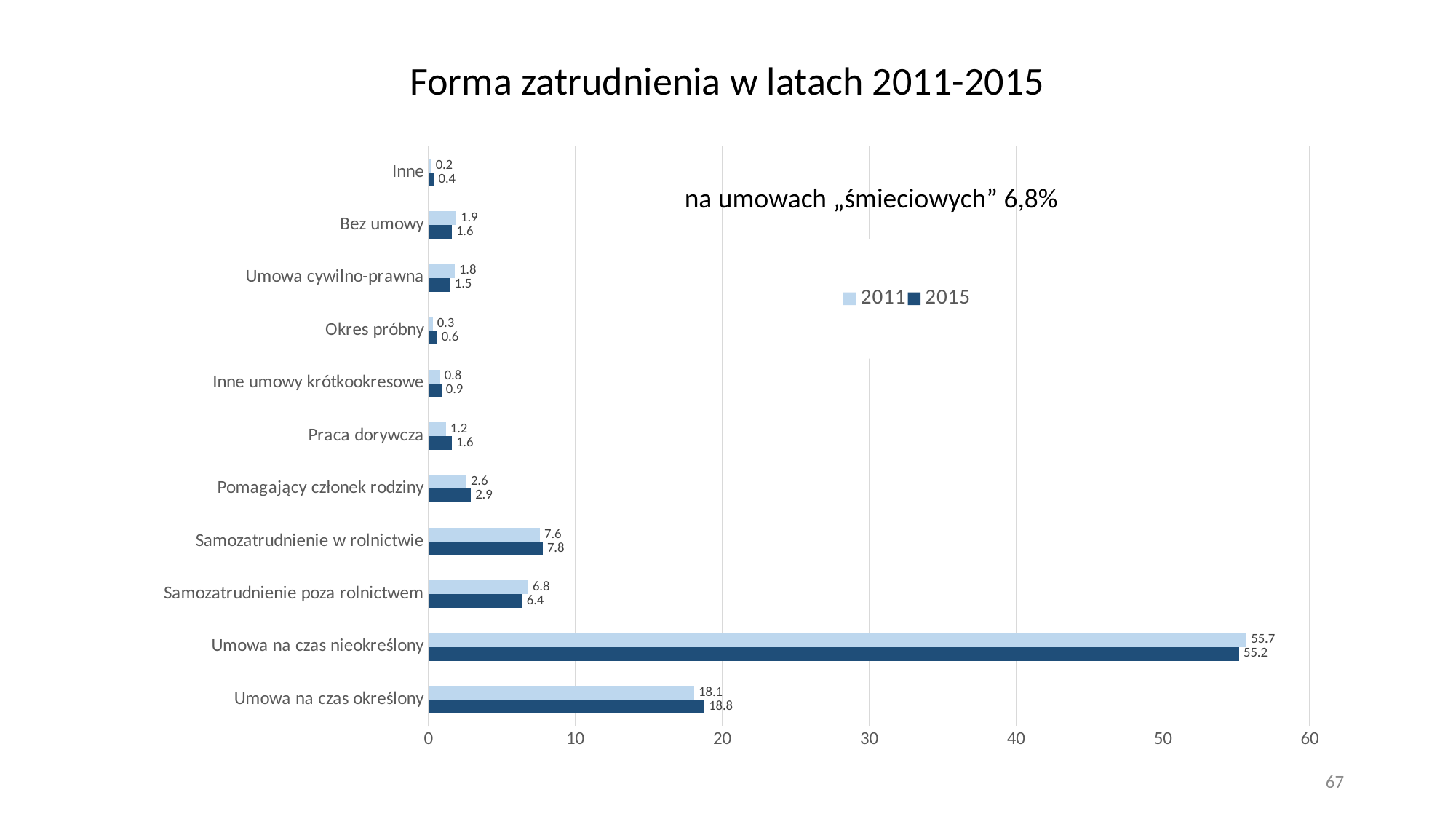

# Forma zatrudnienia w latach 2011-2015

### Chart

| Category | 2015 | 2011 |
|---|---|---|
| Umowa na czas określony | 18.8 | 18.1 |
| Umowa na czas nieokreślony | 55.2 | 55.7 |
| Samozatrudnienie poza rolnictwem | 6.4 | 6.8 |
| Samozatrudnienie w rolnictwie | 7.8 | 7.6 |
| Pomagający członek rodziny | 2.9 | 2.6 |
| Praca dorywcza | 1.6 | 1.2 |
| Inne umowy krótkookresowe | 0.9 | 0.8 |
| Okres próbny | 0.6 | 0.3 |
| Umowa cywilno-prawna | 1.5 | 1.8 |
| Bez umowy | 1.6 | 1.9 |
| Inne | 0.4 | 0.2 |
na umowach „śmieciowych” 6,8%
67